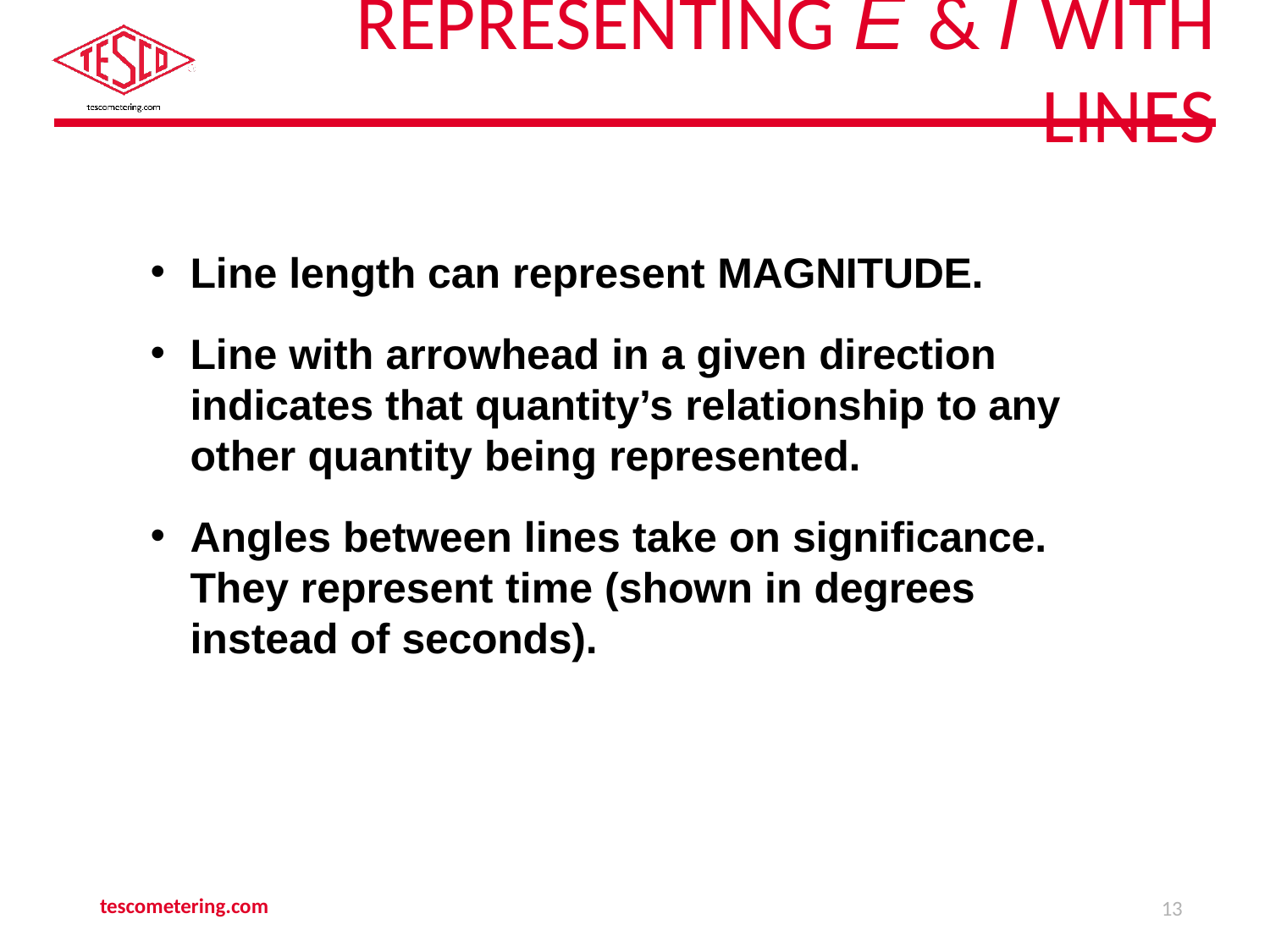

# Representing E & I with Lines
Line length can represent MAGNITUDE.
Line with arrowhead in a given direction indicates that quantity’s relationship to any other quantity being represented.
Angles between lines take on significance. They represent time (shown in degrees instead of seconds).
tescometering.com
13